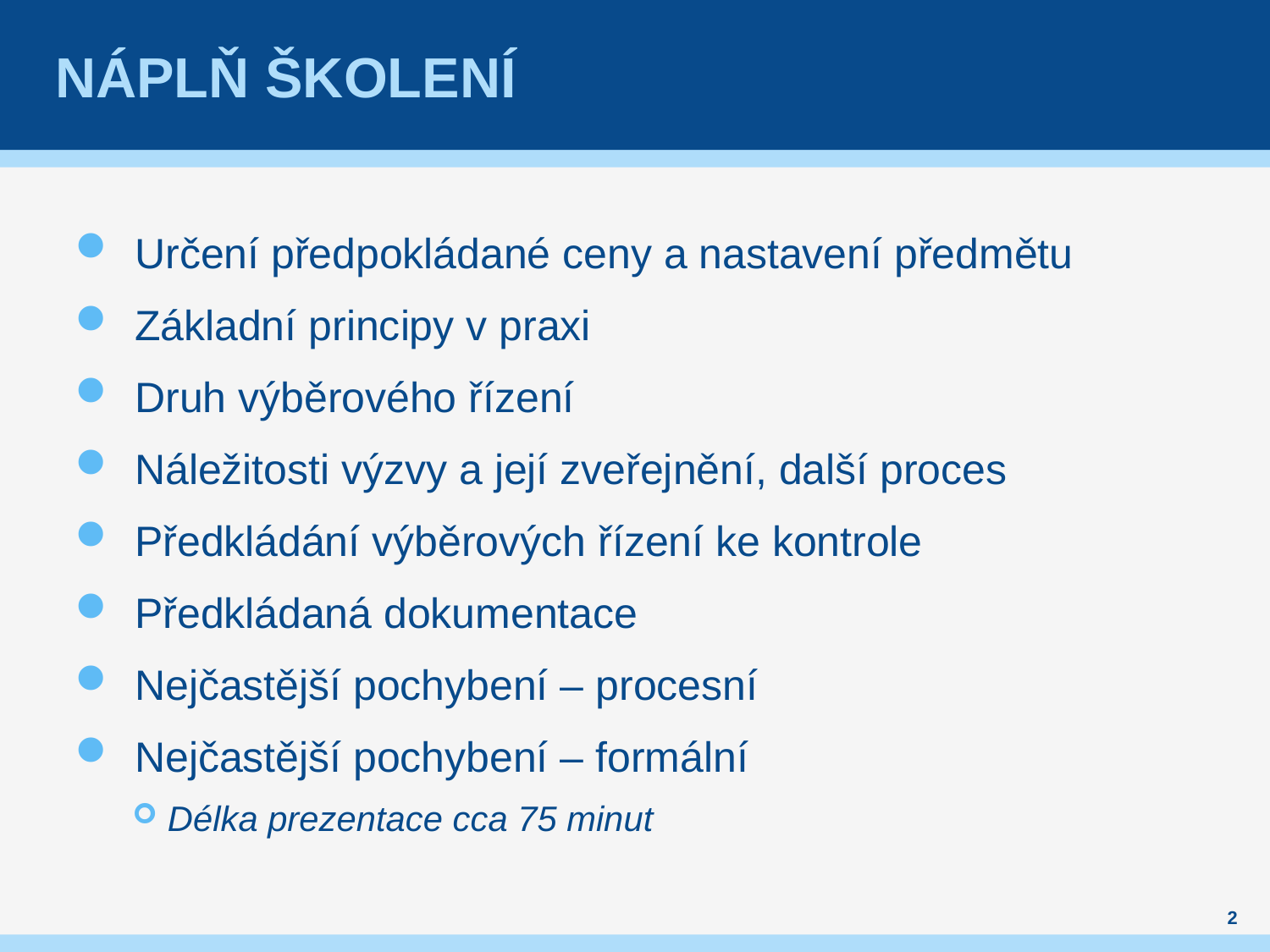

# Náplň školení
Určení předpokládané ceny a nastavení předmětu
Základní principy v praxi
Druh výběrového řízení
Náležitosti výzvy a její zveřejnění, další proces
Předkládání výběrových řízení ke kontrole
Předkládaná dokumentace
Nejčastější pochybení – procesní
Nejčastější pochybení – formální
Délka prezentace cca 75 minut

2